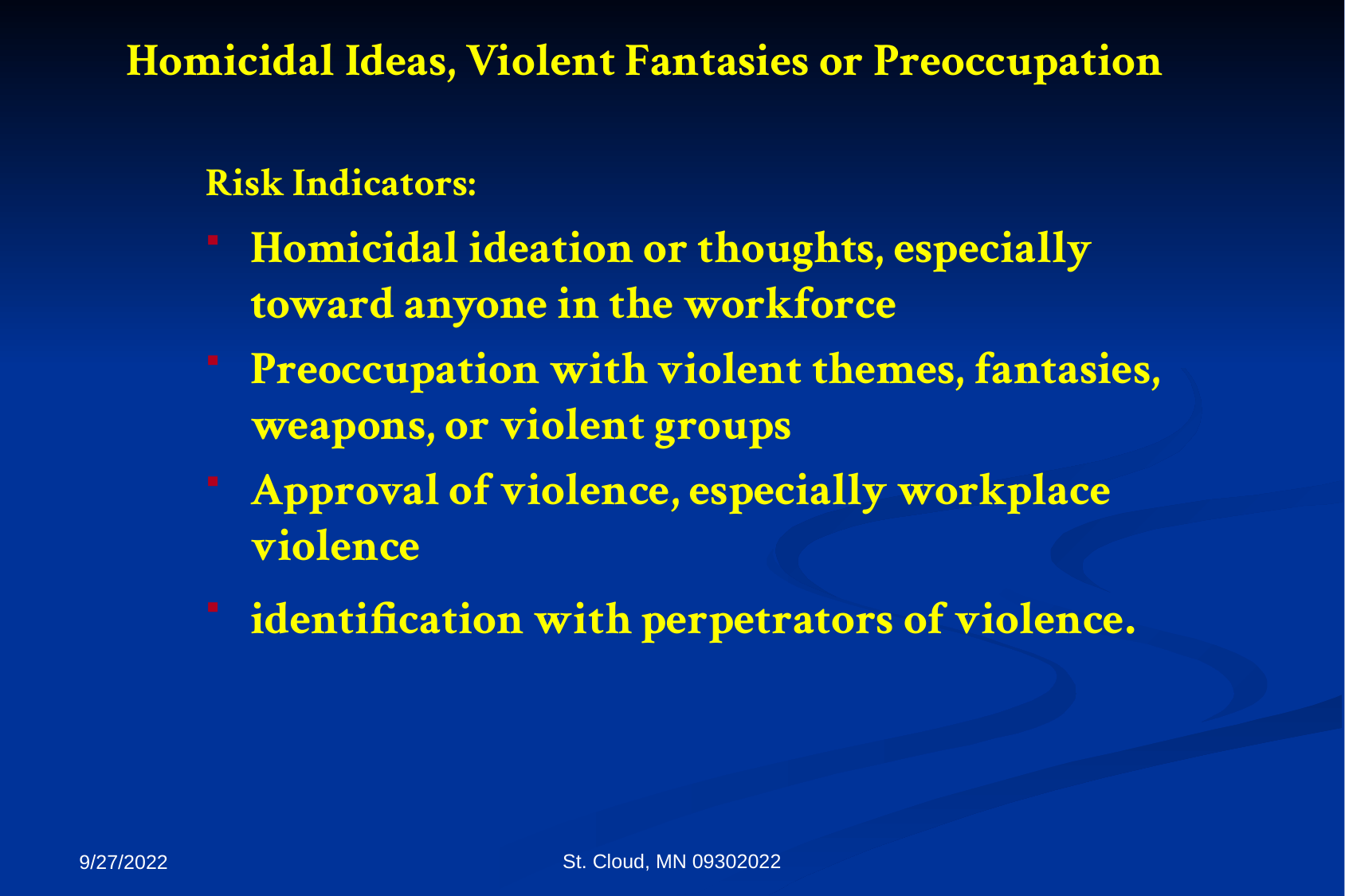

# Homicidal Ideas, Violent Fantasies or Preoccupation
Risk Indicators:
Homicidal ideation or thoughts, especially toward anyone in the workforce
Preoccupation with violent themes, fantasies, weapons, or violent groups
Approval of violence, especially workplace violence
identification with perpetrators of violence.
St. Cloud, MN 09302022
9/27/2022